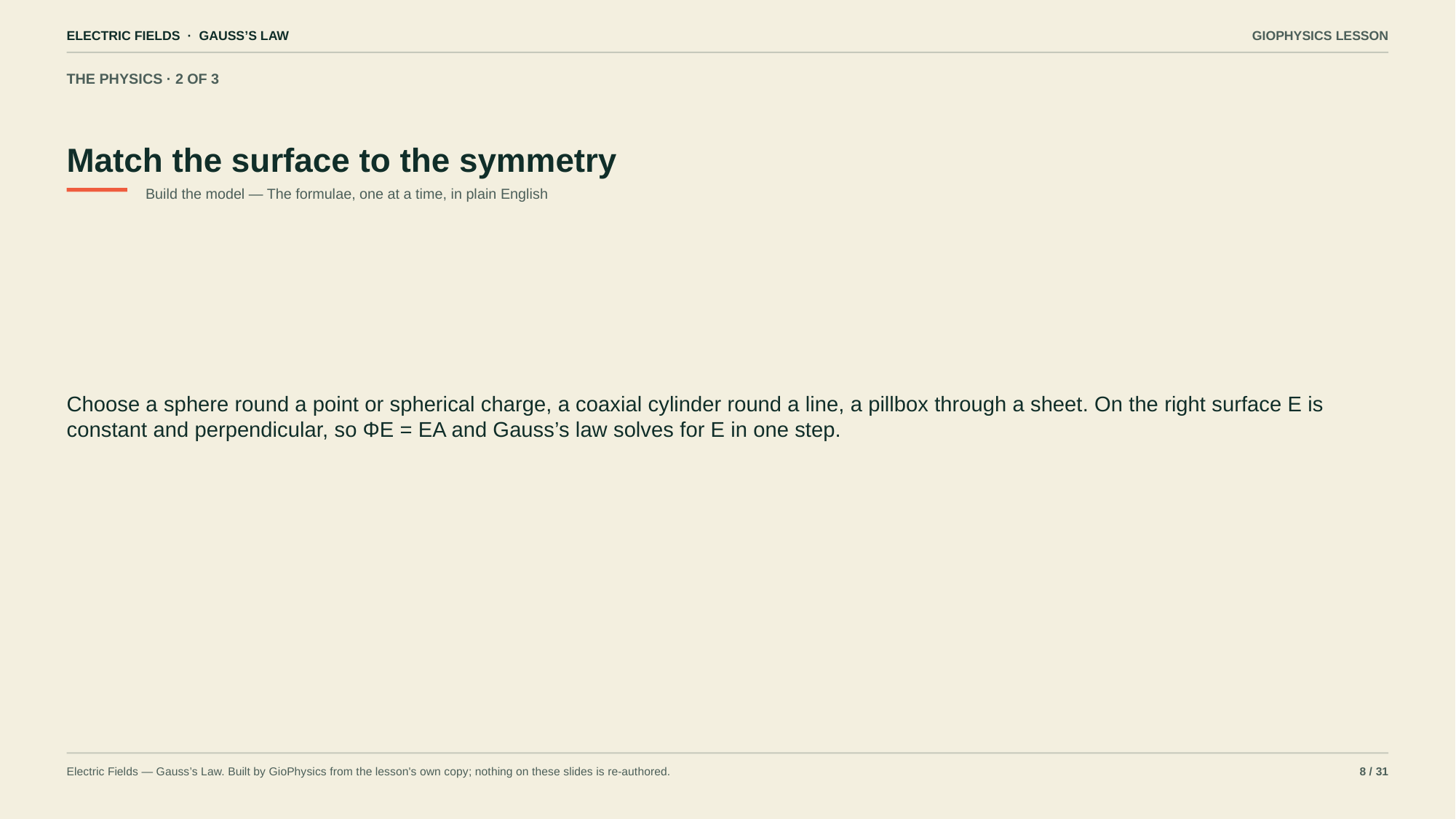

ELECTRIC FIELDS  ·  GAUSS’S LAW
GIOPHYSICS LESSON

THE PHYSICS · 2 OF 3
Match the surface to the symmetry
Build the model — The formulae, one at a time, in plain English

Choose a sphere round a point or spherical charge, a coaxial cylinder round a line, a pillbox through a sheet. On the right surface E is constant and perpendicular, so ΦE = EA and Gauss’s law solves for E in one step.

Electric Fields — Gauss’s Law. Built by GioPhysics from the lesson's own copy; nothing on these slides is re-authored.
8 / 31